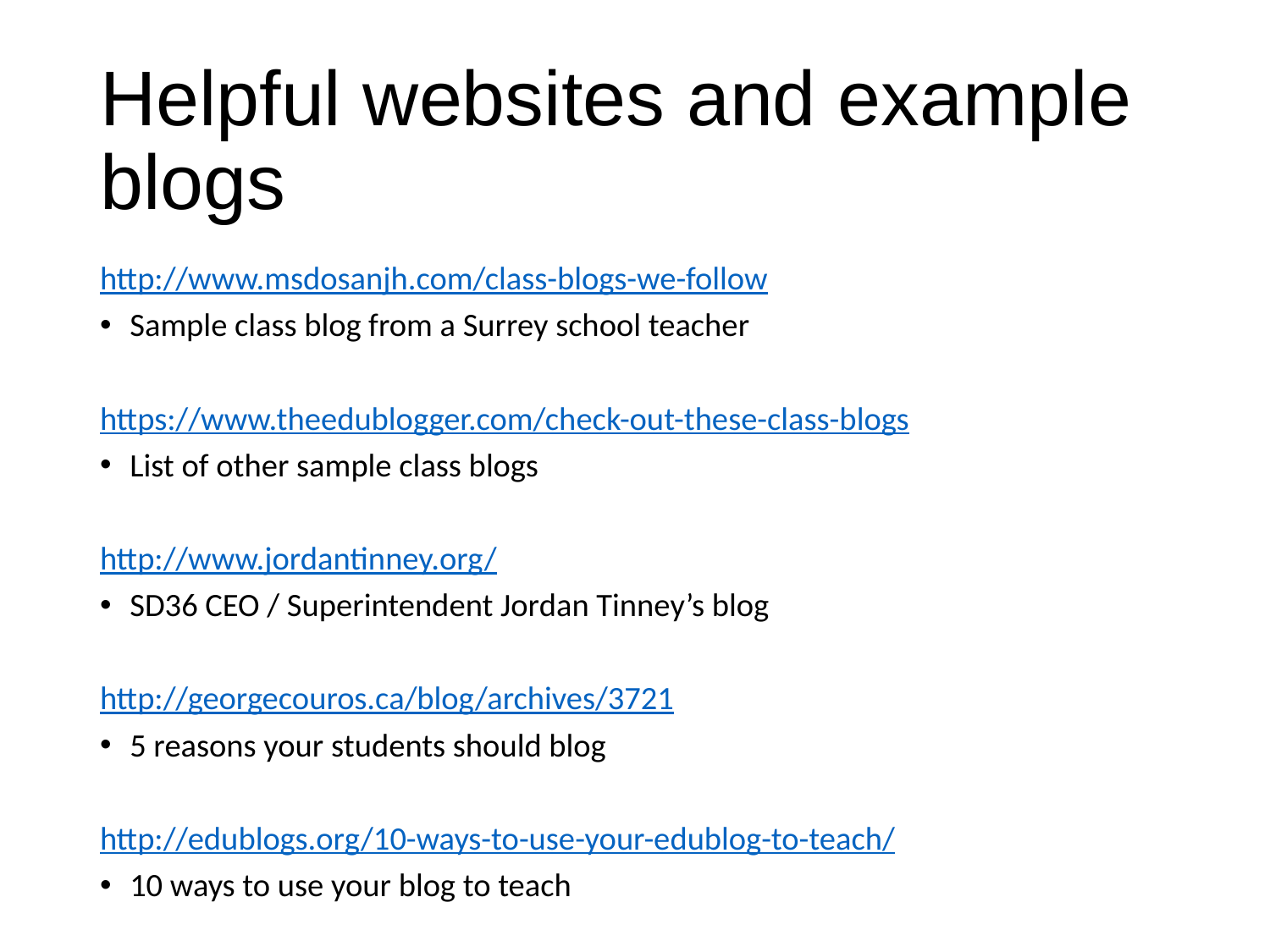

# Helpful websites and example blogs

http://www.msdosanjh.com/class-blogs-we-follow
Sample class blog from a Surrey school teacher

https://www.theedublogger.com/check-out-these-class-blogs
List of other sample class blogs

http://www.jordantinney.org/
SD36 CEO / Superintendent Jordan Tinney’s blog

http://georgecouros.ca/blog/archives/3721
5 reasons your students should blog

http://edublogs.org/10-ways-to-use-your-edublog-to-teach/
10 ways to use your blog to teach